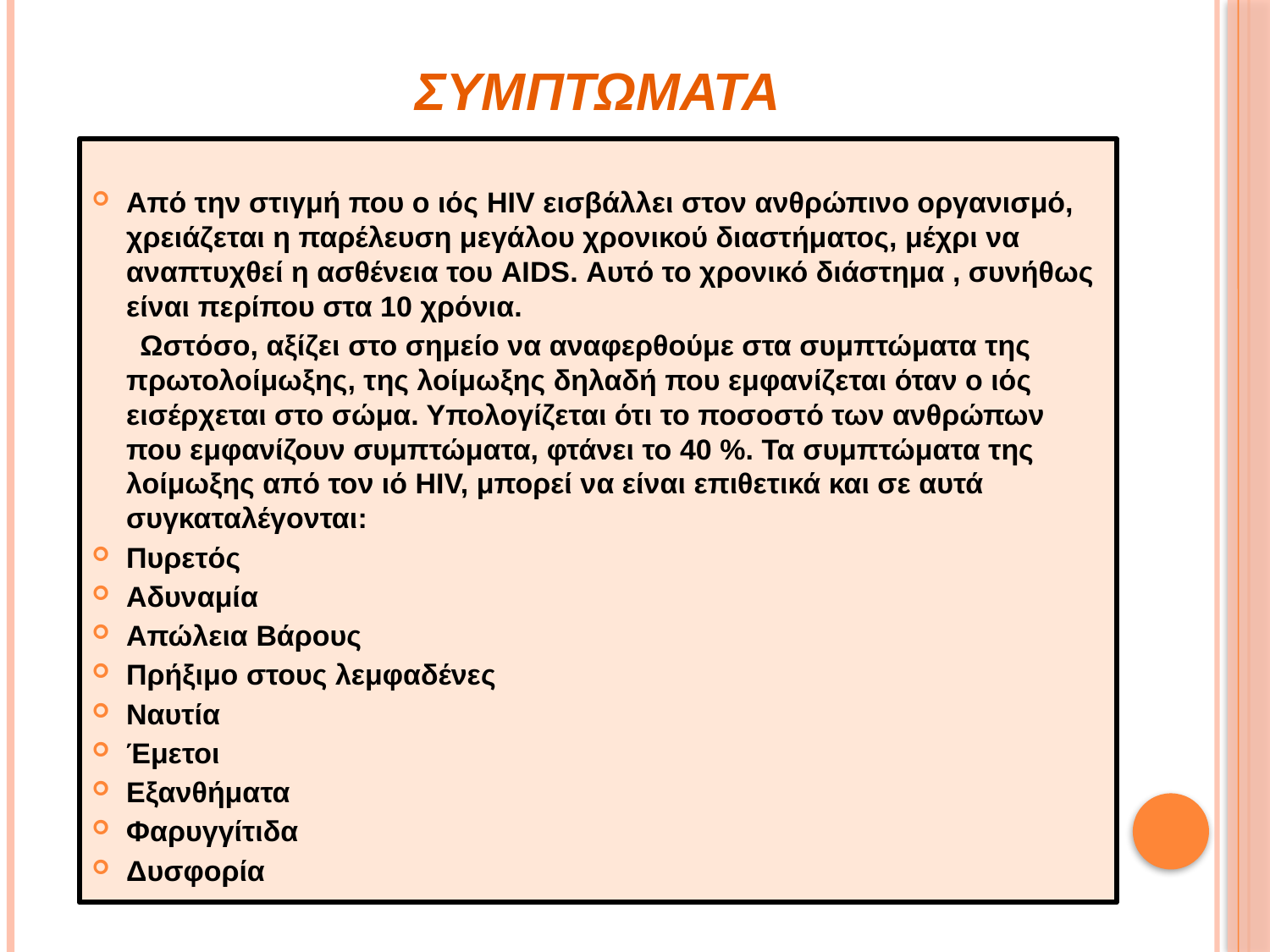

# ΣΥΜΠΤΩΜΑΤΑ

Από την στιγμή που ο ιός HIV εισβάλλει στον ανθρώπινο οργανισμό, χρειάζεται η παρέλευση μεγάλου χρονικού διαστήματος, μέχρι να αναπτυχθεί η ασθένεια του AIDS. Αυτό το χρονικό διάστημα , συνήθως είναι περίπου στα 10 χρόνια.
      Ωστόσο, αξίζει στο σημείο να αναφερθούμε στα συμπτώματα της πρωτολοίμωξης, της λοίμωξης δηλαδή που εμφανίζεται όταν ο ιός εισέρχεται στο σώμα. Υπολογίζεται ότι το ποσοστό των ανθρώπων που εμφανίζουν συμπτώματα, φτάνει το 40 %. Τα συμπτώματα της λοίμωξης από τον ιό HIV, μπορεί να είναι επιθετικά και σε αυτά συγκαταλέγονται:
Πυρετός
Αδυναμία
Απώλεια Βάρους
Πρήξιμο στους λεμφαδένες
Ναυτία
Έμετοι
Εξανθήματα
Φαρυγγίτιδα
Δυσφορία